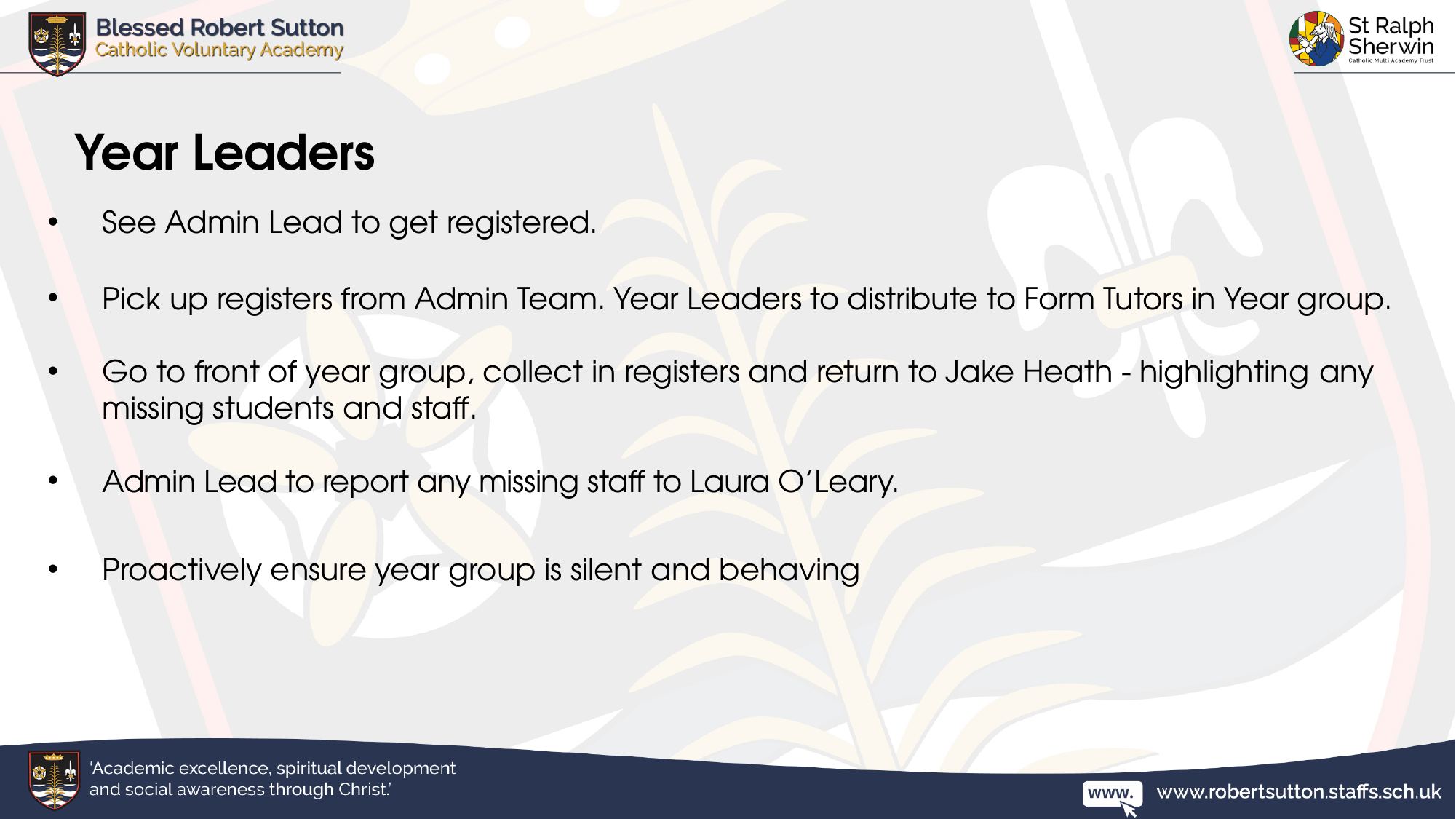

# Year Leaders
See Admin Lead to get registered.

Pick up registers from Admin Team. Year Leaders to distribute to Form Tutors in Year group.

Go to front of year group, collect in registers and return to Jake Heath - highlighting any missing students and staff.

Admin Lead to report any missing staff to Laura O’Leary.

Proactively ensure year group is silent and behaving